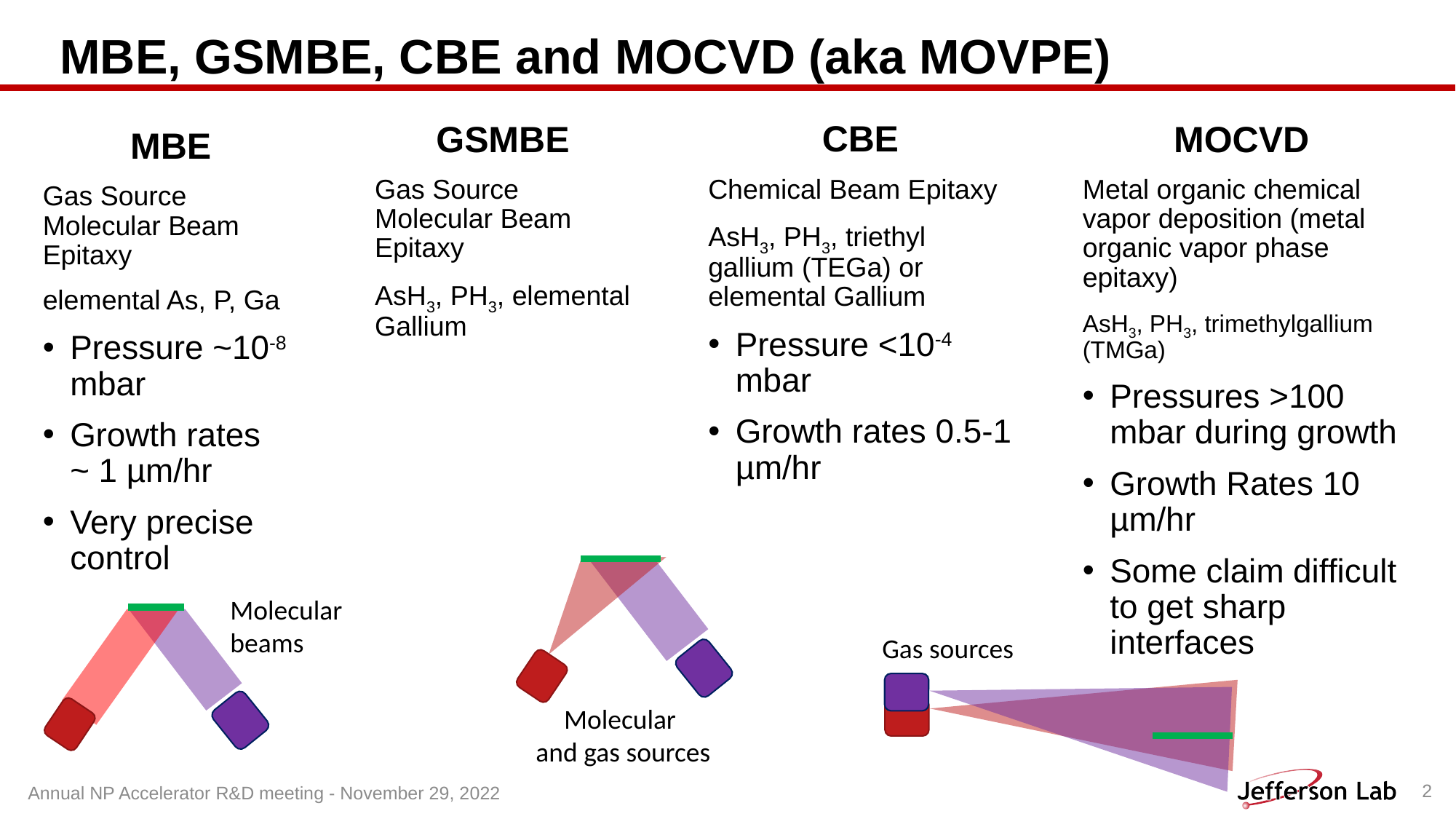

# MBE, GSMBE, CBE and MOCVD (aka MOVPE)
GSMBE
Gas Source Molecular Beam Epitaxy
AsH3, PH3, elemental Gallium

CBE
Chemical Beam Epitaxy
AsH3, PH3, triethyl gallium (TEGa) or elemental Gallium
Pressure <10-4 mbar
Growth rates 0.5-1 µm/hr

MOCVD
Metal organic chemical vapor deposition (metal organic vapor phase epitaxy)
AsH3, PH3, trimethylgallium (TMGa)
Pressures >100 mbar during growth
Growth Rates 10 µm/hr
Some claim difficult to get sharp interfaces
MBE
Gas Source Molecular Beam Epitaxy
elemental As, P, Ga
Pressure ~10-8 mbar
Growth rates
~ 1 µm/hr
Very precise control

Molecular
and gas sources

Molecular
beams

Gas sources

2
Annual NP Accelerator R&D meeting - November 29, 2022